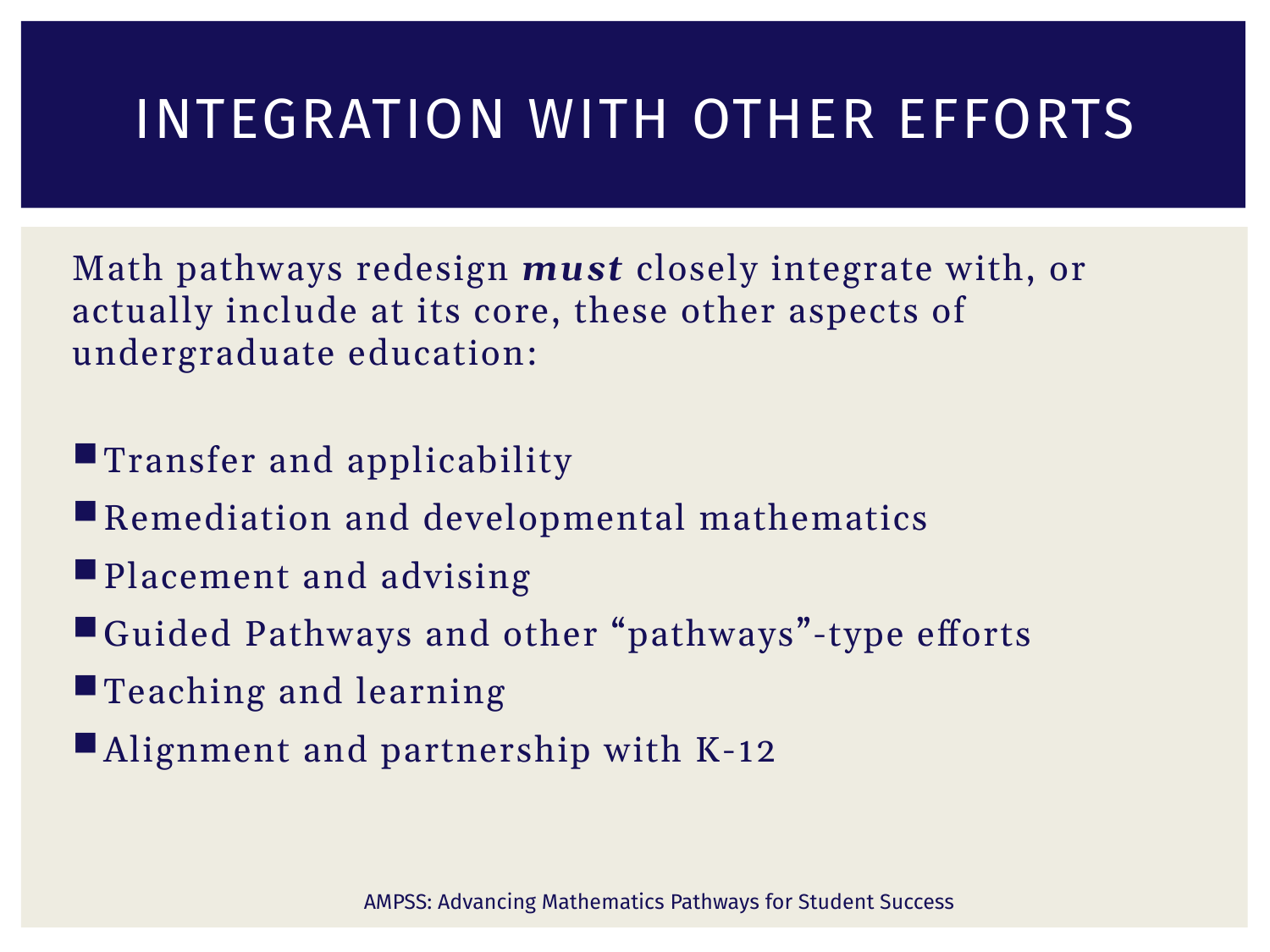

# Integration with other efforts
Math pathways redesign must closely integrate with, or actually include at its core, these other aspects of undergraduate education:

Transfer and applicability
Remediation and developmental mathematics
Placement and advising
Guided Pathways and other “pathways”-type efforts
Teaching and learning
Alignment and partnership with K-12
AMPSS: Advancing Mathematics Pathways for Student Success